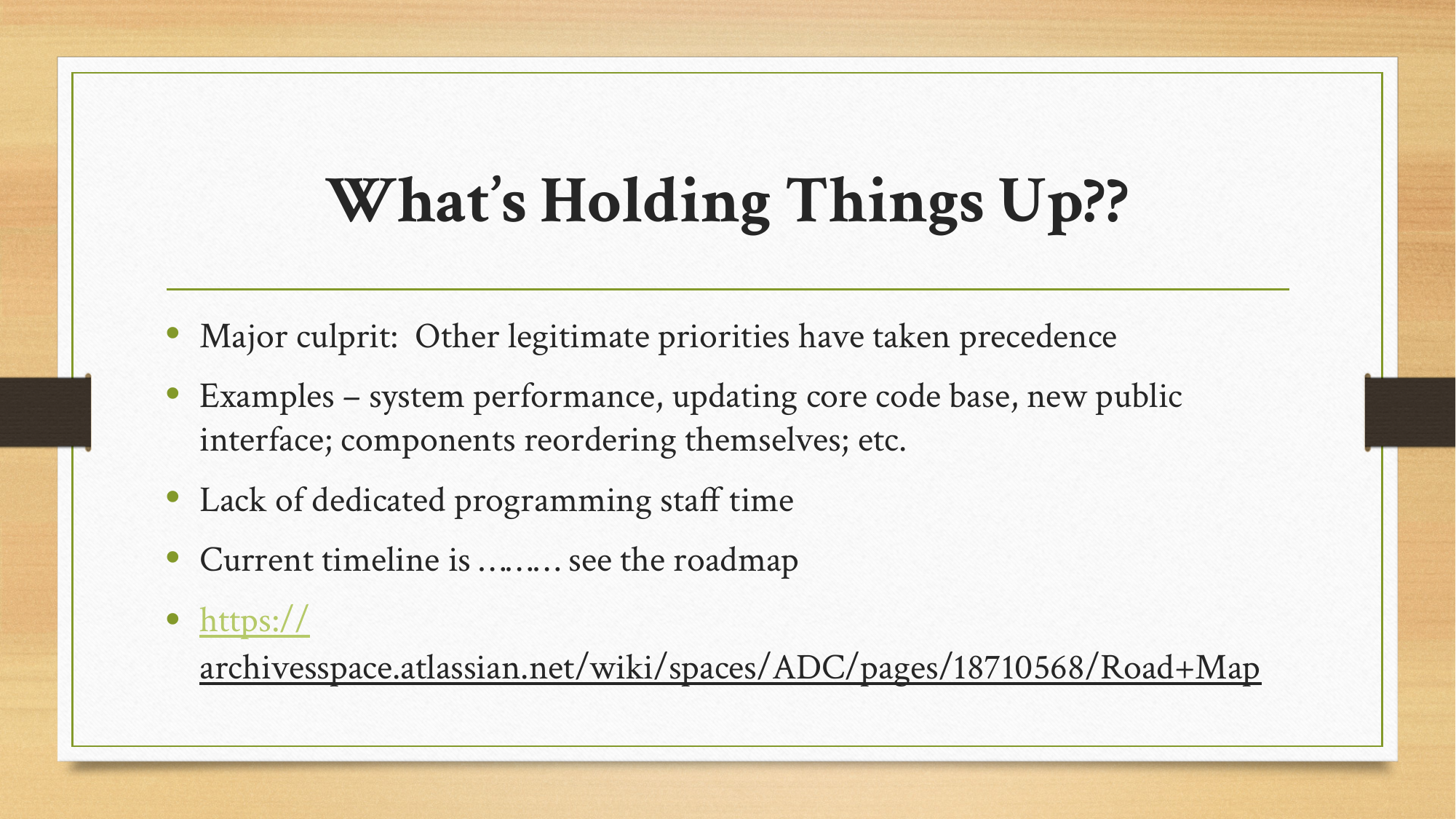

# What’s Holding Things Up??
Major culprit:  Other legitimate priorities have taken precedence
Examples – system performance, updating core code base, new public interface; components reordering themselves; etc.
Lack of dedicated programming staff time
Current timeline is ……… see the roadmap
https://archivesspace.atlassian.net/wiki/spaces/ADC/pages/18710568/Road+Map